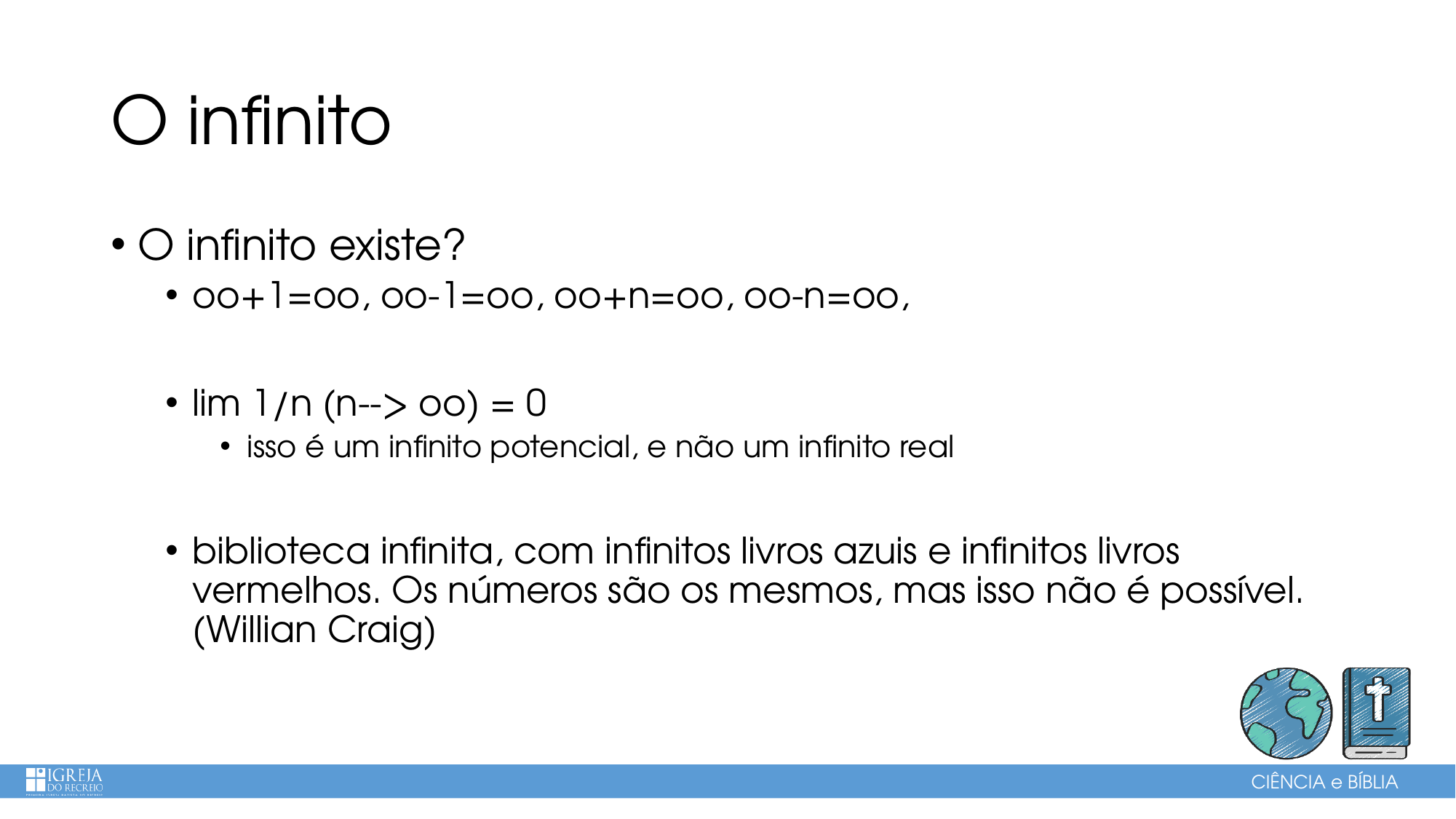

# O infinito
O infinito existe?
oo+1=oo, oo-1=oo, oo+n=oo, oo-n=oo,

lim 1/n (n--> oo) = 0
isso é um infinito potencial, e não um infinito real

biblioteca infinita, com infinitos livros azuis e infinitos livros vermelhos. Os números são os mesmos, mas isso não é possível. (Willian Craig)